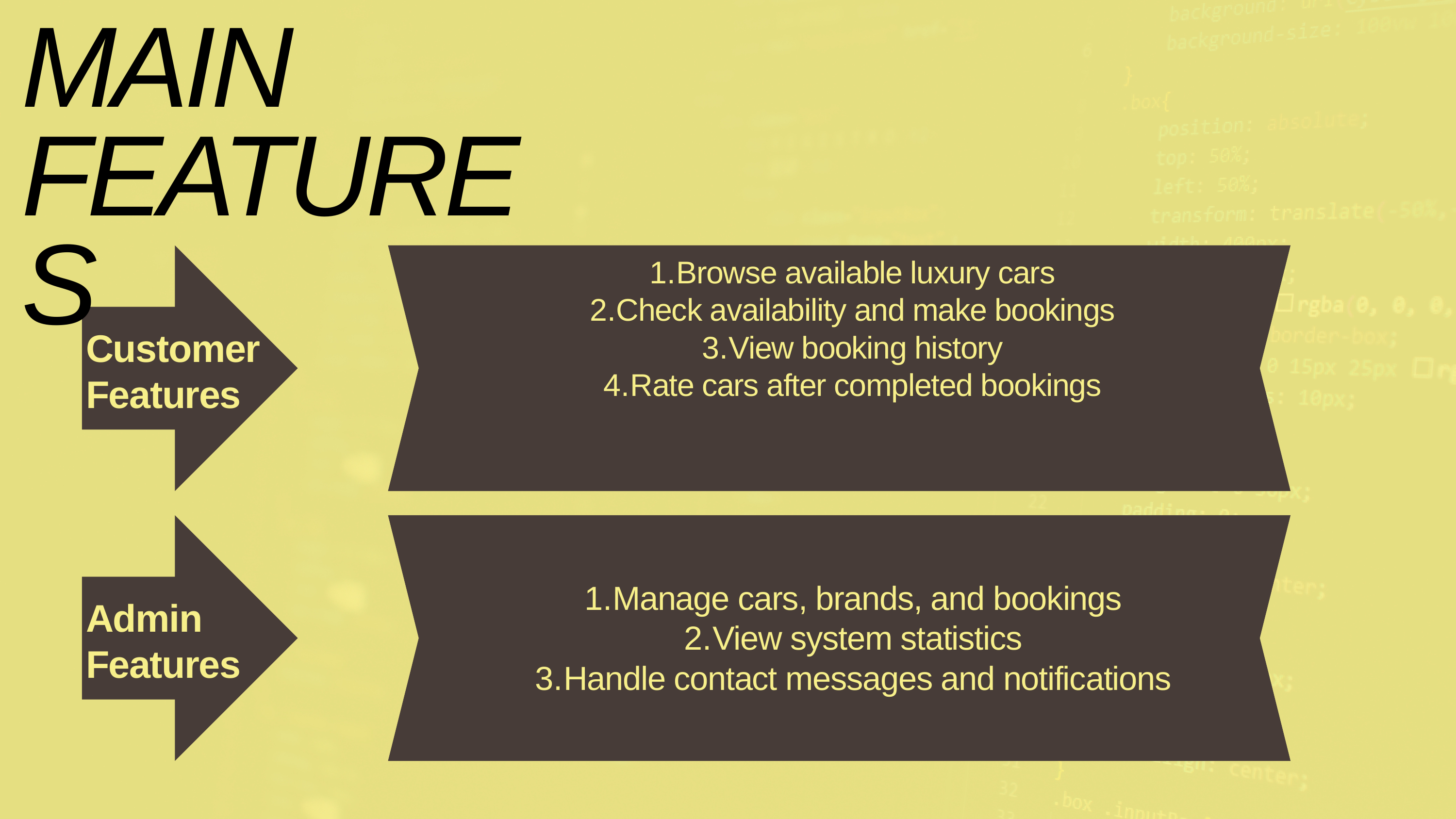

MAIN FEATURES

Customer Features

Browse available luxury cars
Check availability and make bookings
View booking history
Rate cars after completed bookings

Admin Features

Manage cars, brands, and bookings
View system statistics
Handle contact messages and notifications